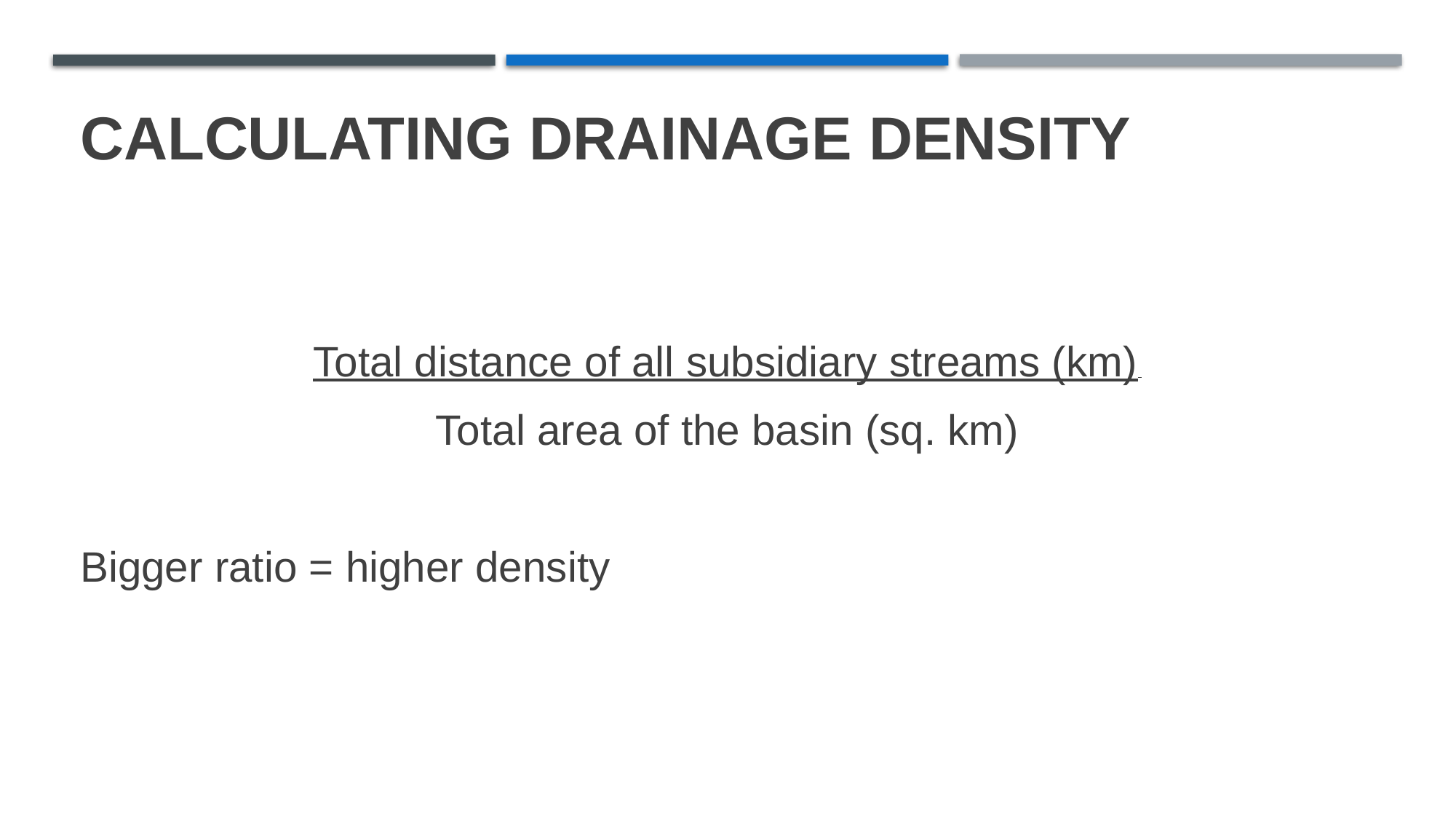

# Calculating DRAINAGE density
Total distance of all subsidiary streams (km)
Total area of the basin (sq. km)

Bigger ratio = higher density